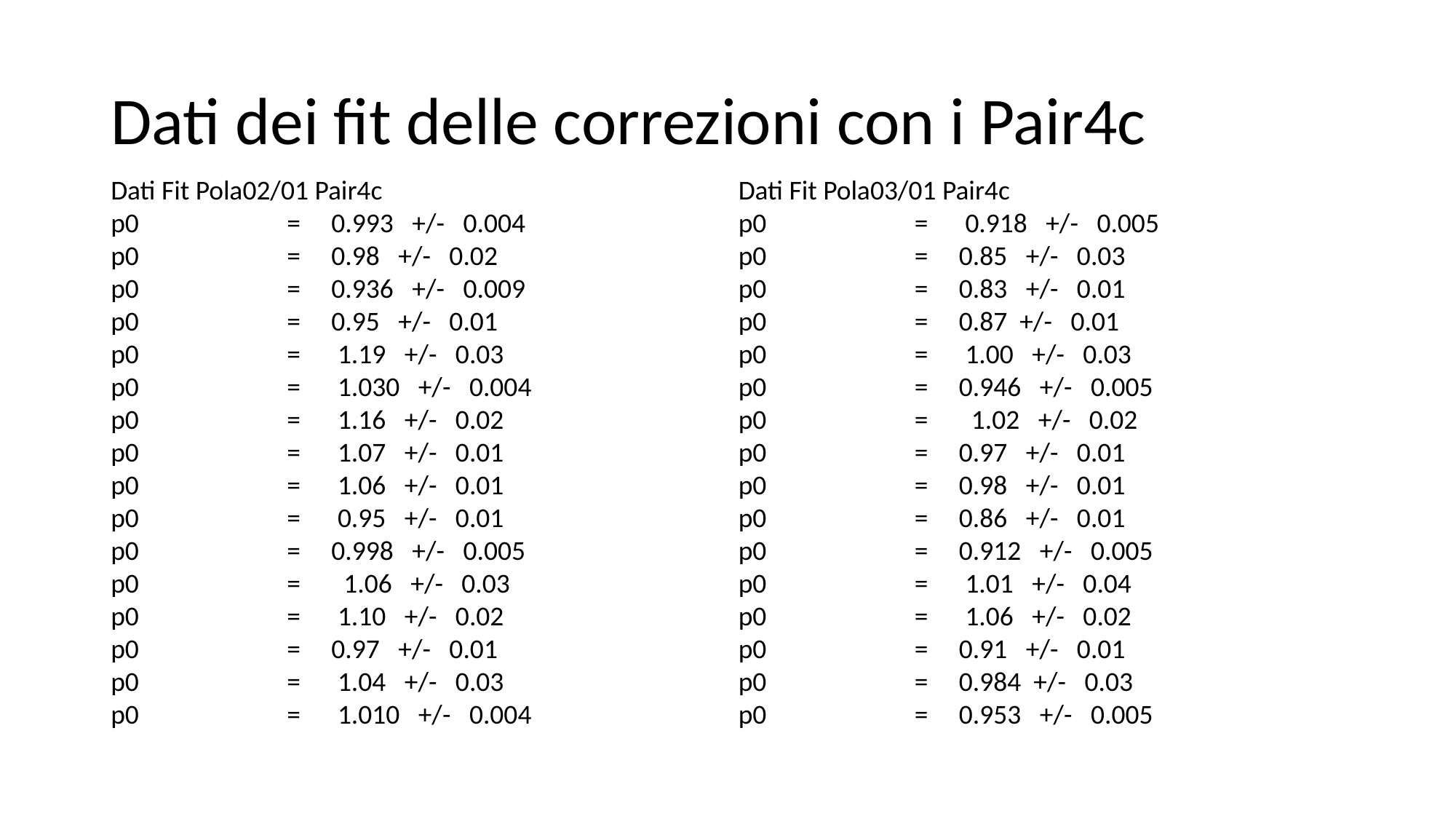

# Dati dei fit delle correzioni con i Pair4c
Dati Fit Pola02/01 Pair4c
p0                        =     0.993   +/-   0.004
p0                        =     0.98   +/-   0.02
p0                        =     0.936   +/-   0.009
p0                        =     0.95   +/-   0.01
p0                        =      1.19   +/-   0.03
p0                        =      1.030   +/-   0.004
p0                        =      1.16   +/-   0.02
p0                        =      1.07   +/-   0.01
p0                        =      1.06   +/-   0.01
p0                        =      0.95   +/-   0.01
p0                        =     0.998   +/-   0.005
p0                        =       1.06   +/-   0.03
p0                        =      1.10   +/-   0.02
p0                        =     0.97   +/-   0.01
p0                        =      1.04   +/-   0.03
p0                        =      1.010   +/-   0.004
Dati Fit Pola03/01 Pair4c
p0                        =      0.918   +/-   0.005
p0                        =     0.85   +/-   0.03
p0                        =     0.83   +/-   0.01
p0                        =     0.87  +/-   0.01
p0                        =      1.00   +/-   0.03
p0                        =     0.946   +/-   0.005
p0                        =       1.02   +/-   0.02
p0                        =     0.97   +/-   0.01
p0                        =     0.98   +/-   0.01
p0                        =     0.86   +/-   0.01
p0                        =     0.912   +/-   0.005
p0                        =      1.01   +/-   0.04
p0                        =      1.06   +/-   0.02
p0                        =     0.91   +/-   0.01
p0                        =     0.984  +/-   0.03
p0                        =     0.953   +/-   0.005